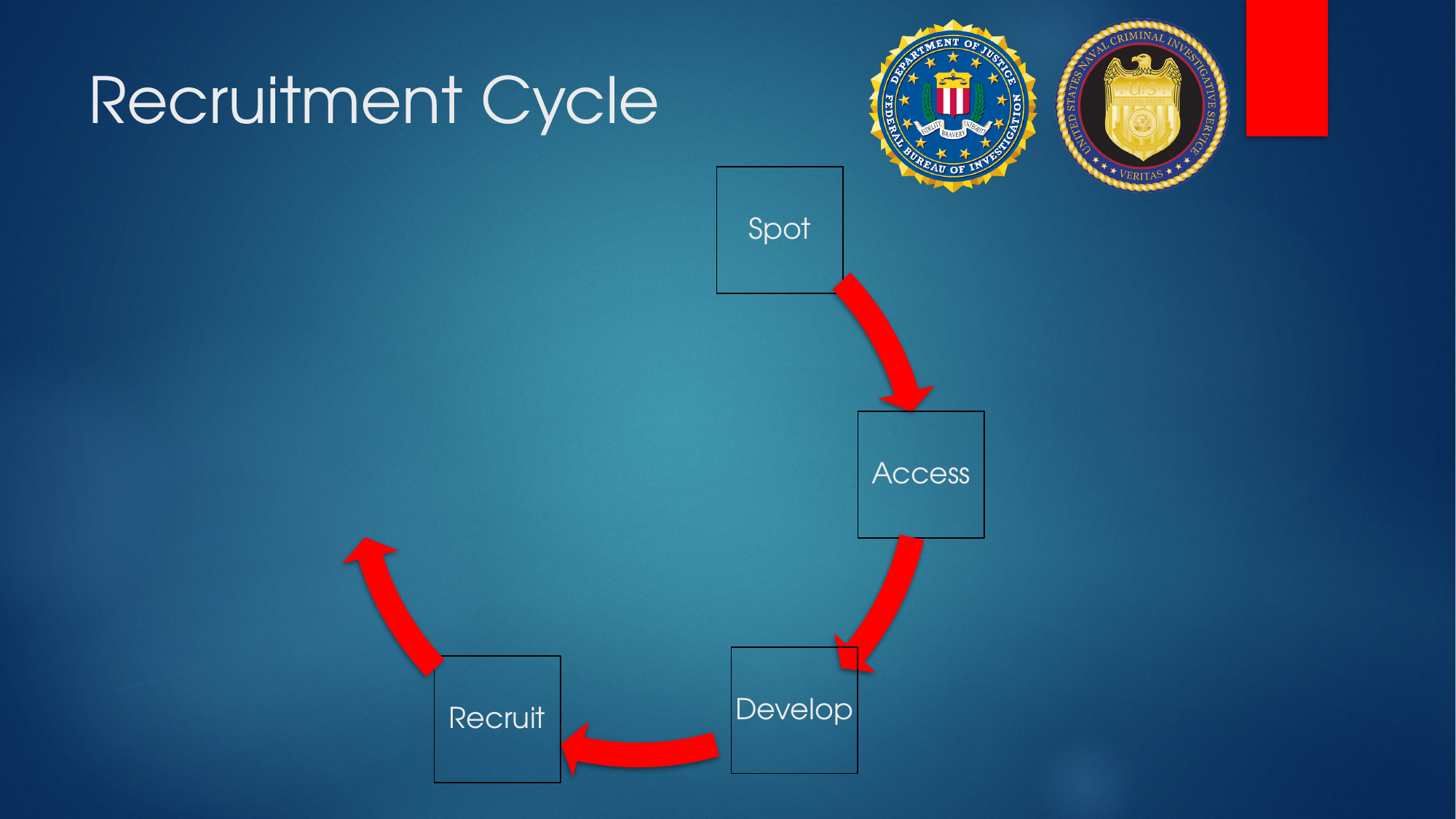

# Recruitment Cycle

Spot
Access
Develop
Recruit